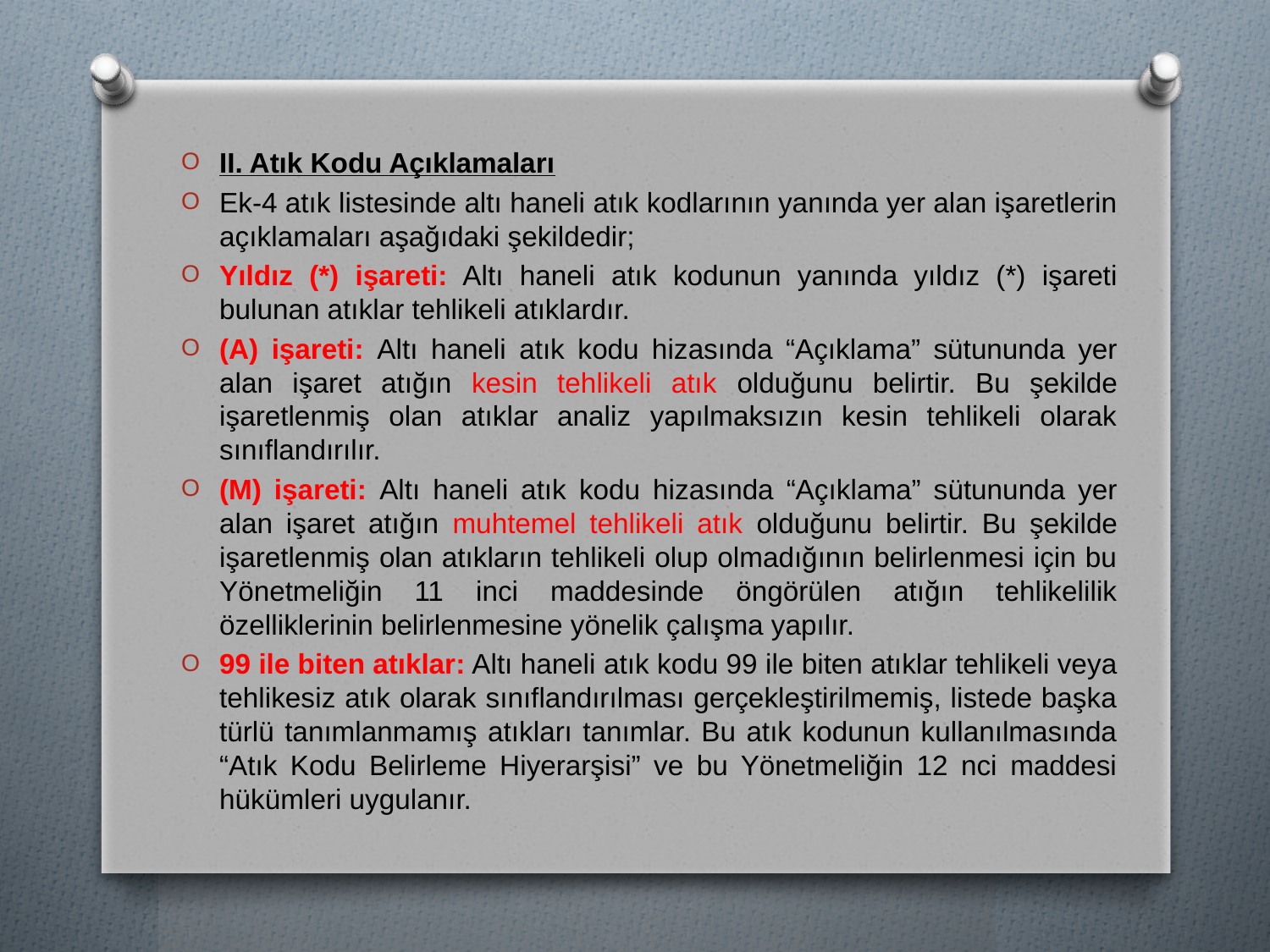

II. Atık Kodu Açıklamaları
Ek-4 atık listesinde altı haneli atık kodlarının yanında yer alan işaretlerin açıklamaları aşağıdaki şekildedir;
Yıldız (*) işareti: Altı haneli atık kodunun yanında yıldız (*) işareti bulunan atıklar tehlikeli atıklardır.
(A) işareti: Altı haneli atık kodu hizasında “Açıklama” sütununda yer alan işaret atığın kesin tehlikeli atık olduğunu belirtir. Bu şekilde işaretlenmiş olan atıklar analiz yapılmaksızın kesin tehlikeli olarak sınıflandırılır.
(M) işareti: Altı haneli atık kodu hizasında “Açıklama” sütununda yer alan işaret atığın muhtemel tehlikeli atık olduğunu belirtir. Bu şekilde işaretlenmiş olan atıkların tehlikeli olup olmadığının belirlenmesi için bu Yönetmeliğin 11 inci maddesinde öngörülen atığın tehlikelilik özelliklerinin belirlenmesine yönelik çalışma yapılır.
99 ile biten atıklar: Altı haneli atık kodu 99 ile biten atıklar tehlikeli veya tehlikesiz atık olarak sınıflandırılması gerçekleştirilmemiş, listede başka türlü tanımlanmamış atıkları tanımlar. Bu atık kodunun kullanılmasında “Atık Kodu Belirleme Hiyerarşisi” ve bu Yönetmeliğin 12 nci maddesi hükümleri uygulanır.